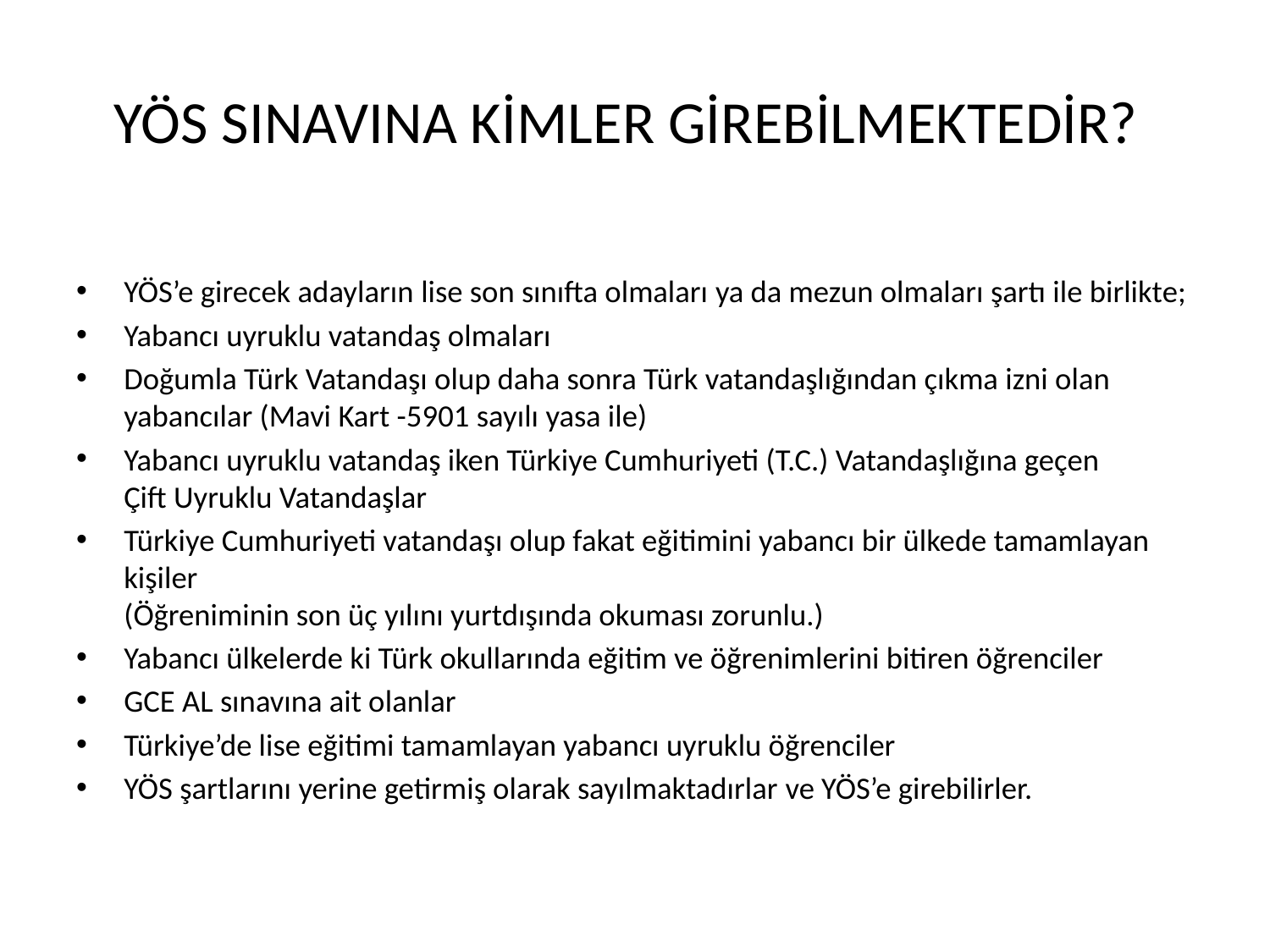

# YÖS SINAVINA KİMLER GİREBİLMEKTEDİR?

YÖS’e girecek adayların lise son sınıfta olmaları ya da mezun olmaları şartı ile birlikte;
Yabancı uyruklu vatandaş olmaları
Doğumla Türk Vatandaşı olup daha sonra Türk vatandaşlığından çıkma izni olan yabancılar (Mavi Kart -5901 sayılı yasa ile)
Yabancı uyruklu vatandaş iken Türkiye Cumhuriyeti (T.C.) Vatandaşlığına geçen
Çift Uyruklu Vatandaşlar
Türkiye Cumhuriyeti vatandaşı olup fakat eğitimini yabancı bir ülkede tamamlayan kişiler
(Öğreniminin son üç yılını yurtdışında okuması zorunlu.)
Yabancı ülkelerde ki Türk okullarında eğitim ve öğrenimlerini bitiren öğrenciler
GCE AL sınavına ait olanlar
Türkiye’de lise eğitimi tamamlayan yabancı uyruklu öğrenciler
YÖS şartlarını yerine getirmiş olarak sayılmaktadırlar ve YÖS’e girebilirler.